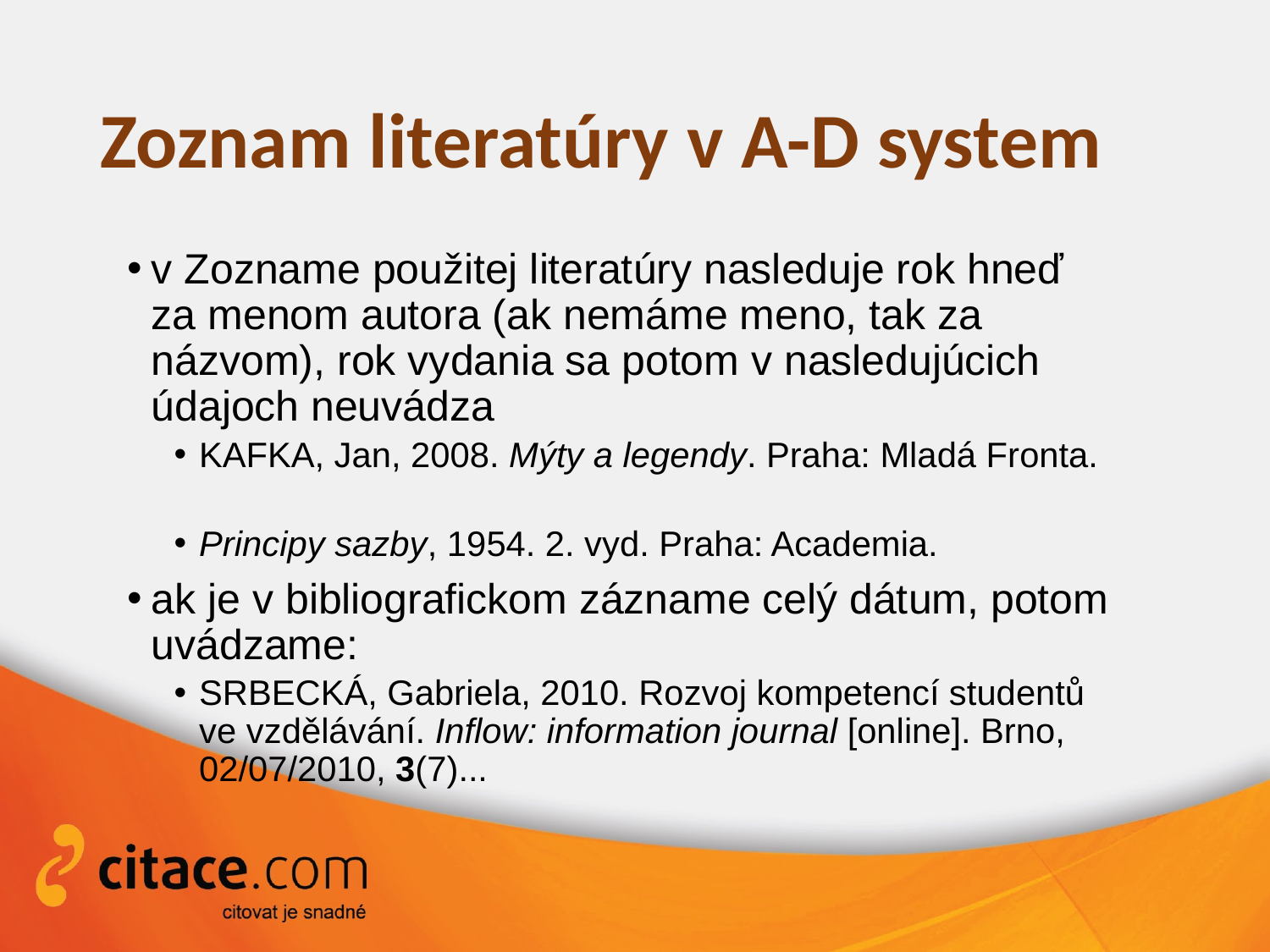

# Zoznam literatúry v A-D system
v Zozname použitej literatúry nasleduje rok hneď za menom autora (ak nemáme meno, tak za názvom), rok vydania sa potom v nasledujúcich údajoch neuvádza
KAFKA, Jan, 2008. Mýty a legendy. Praha: Mladá Fronta.

Principy sazby, 1954. 2. vyd. Praha: Academia.
ak je v bibliografickom zázname celý dátum, potom uvádzame:
SRBECKÁ, Gabriela, 2010. Rozvoj kompetencí studentů ve vzdělávání. Inflow: information journal [online]. Brno, 02/07/2010, 3(7)...